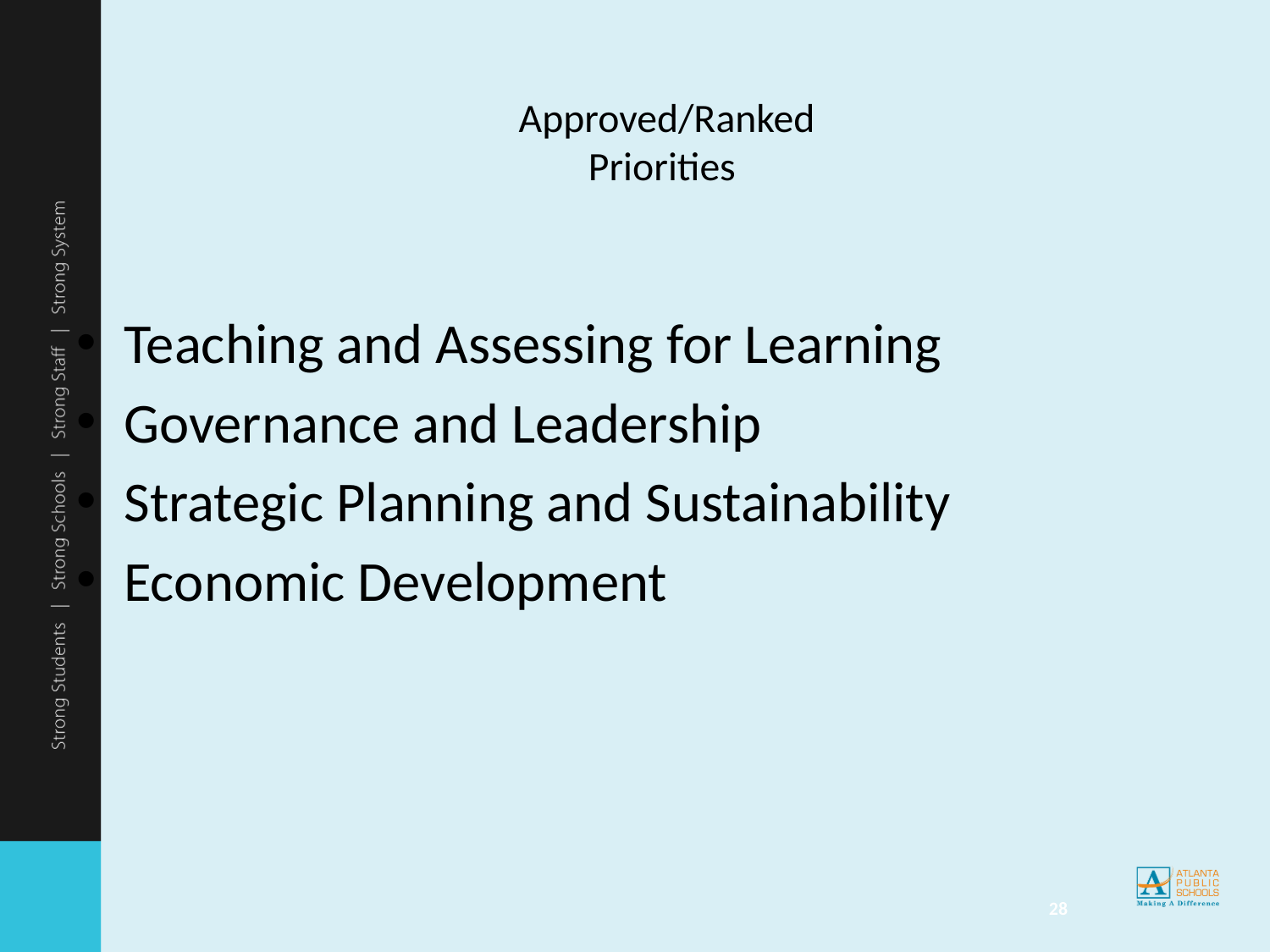

# Approved/Ranked Priorities

Teaching and Assessing for Learning
Governance and Leadership
Strategic Planning and Sustainability
Economic Development
28